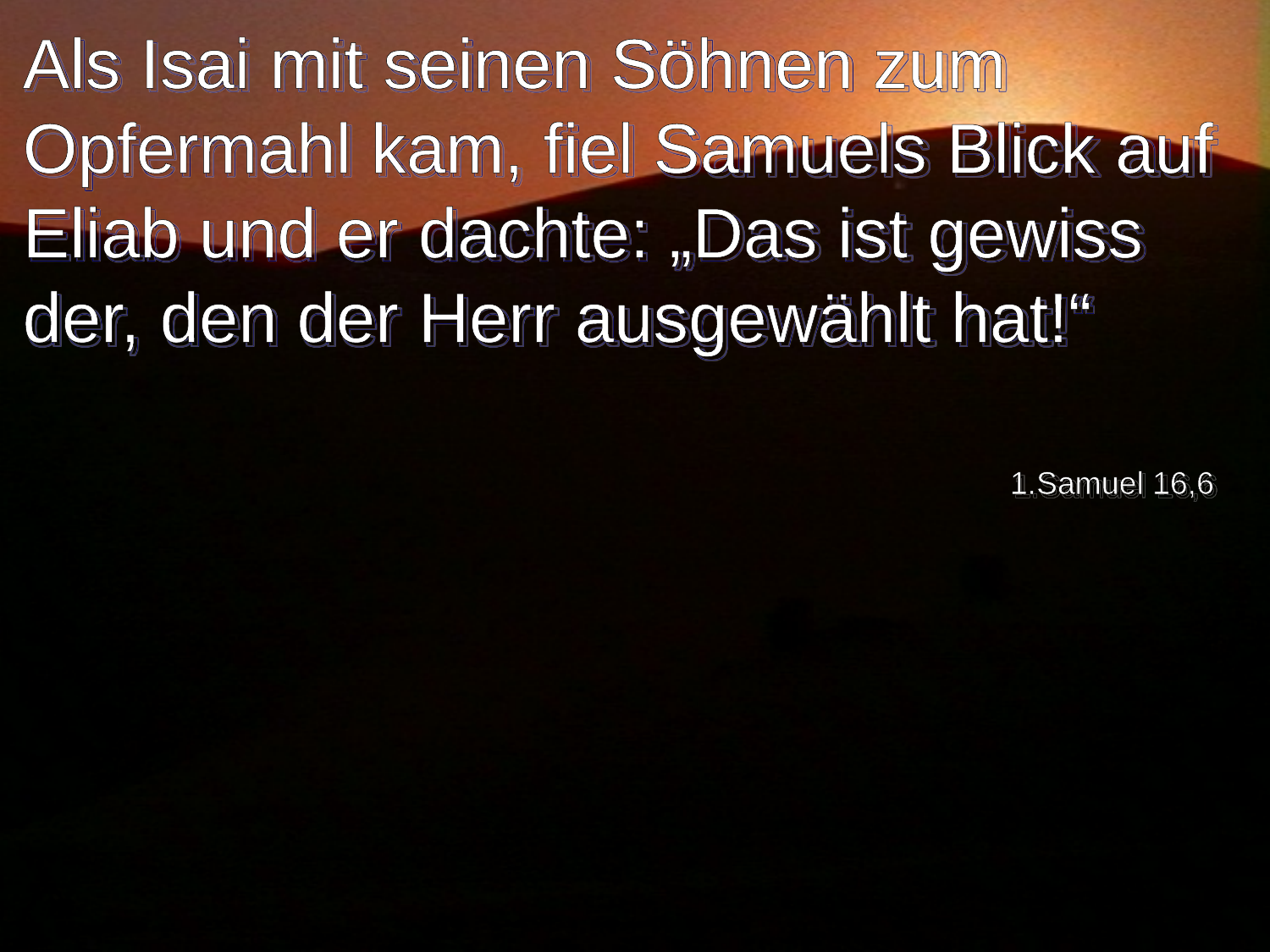

# Als Isai mit seinen Söhnen zum Opfermahl kam, fiel Samuels Blick auf Eliab und er dachte: „Das ist gewiss der, den der Herr ausgewählt hat!“
1.Samuel 16,6